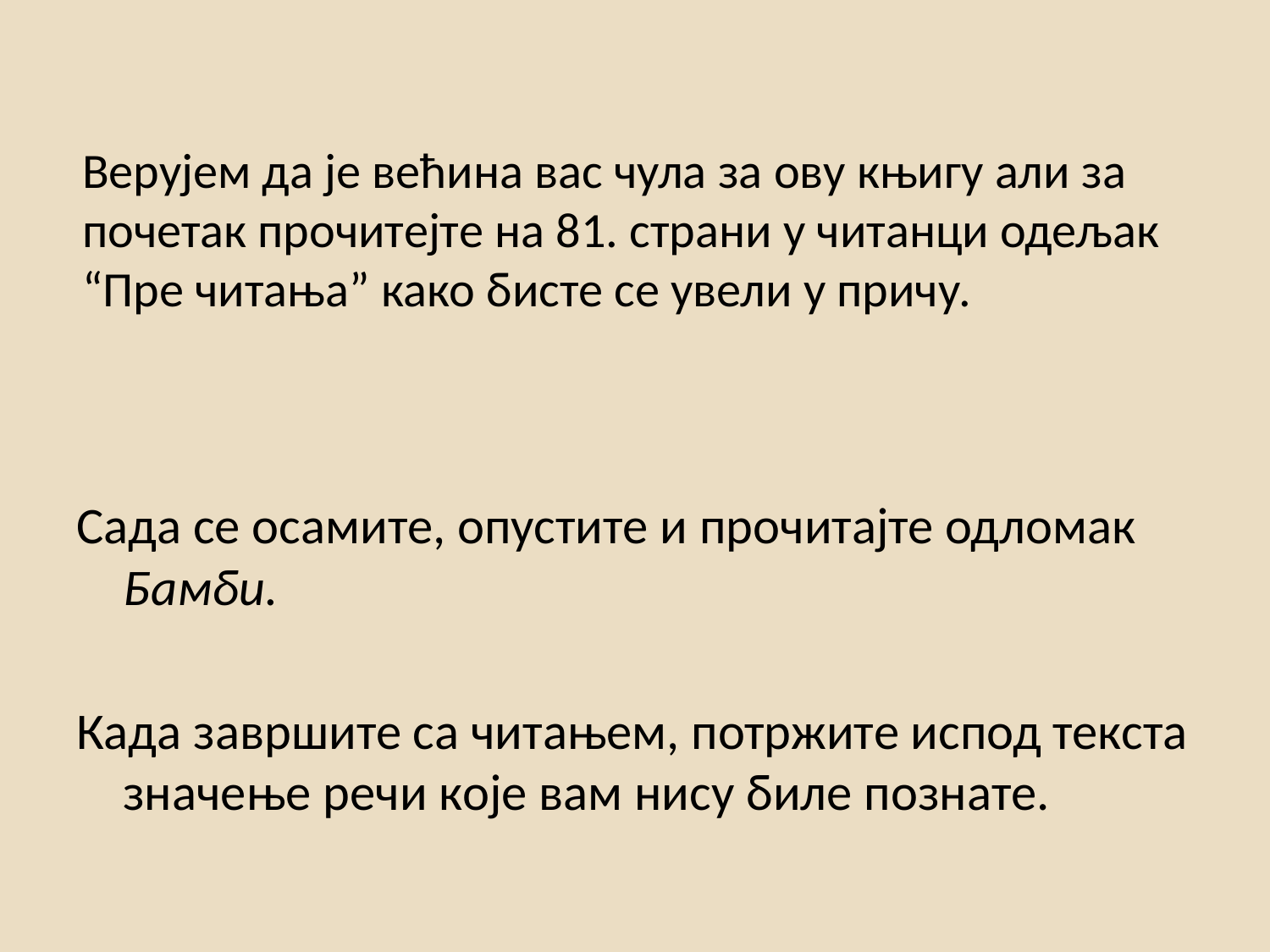

# Верујем да је већина вас чула за ову књигу али за почетак прочитејте на 81. страни у читанци одељак “Пре читања” како бисте се увели у причу.
Сада се осамите, опустите и прочитајте одломак Бамби.

Када завршите са читањем, потржите испод текста значење речи које вам нису биле познате.